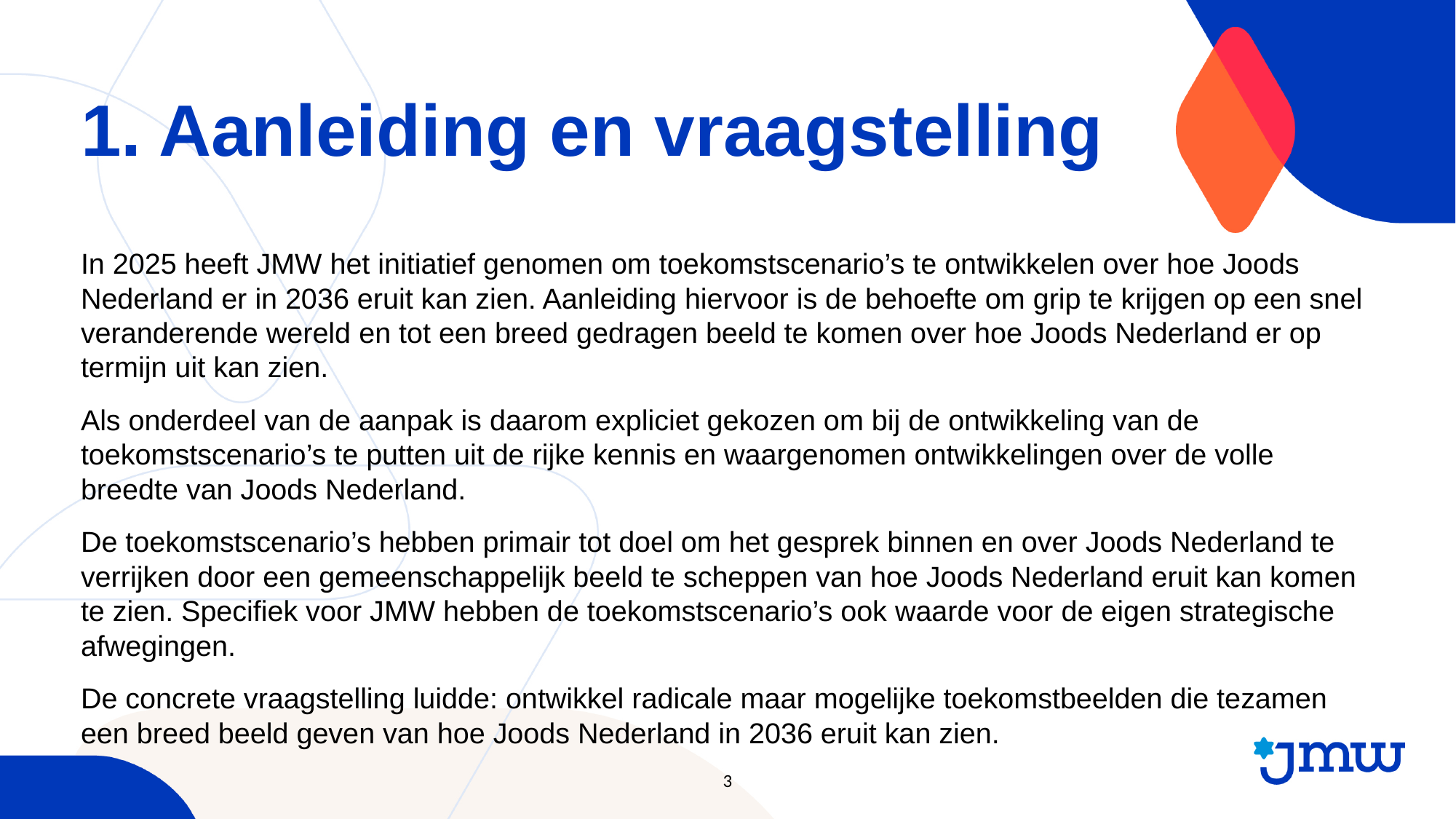

1. Aanleiding en vraagstelling
In 2025 heeft JMW het initiatief genomen om toekomstscenario’s te ontwikkelen over hoe Joods Nederland er in 2036 eruit kan zien. Aanleiding hiervoor is de behoefte om grip te krijgen op een snel veranderende wereld en tot een breed gedragen beeld te komen over hoe Joods Nederland er op termijn uit kan zien.
Als onderdeel van de aanpak is daarom expliciet gekozen om bij de ontwikkeling van de toekomstscenario’s te putten uit de rijke kennis en waargenomen ontwikkelingen over de volle breedte van Joods Nederland.
De toekomstscenario’s hebben primair tot doel om het gesprek binnen en over Joods Nederland te verrijken door een gemeenschappelijk beeld te scheppen van hoe Joods Nederland eruit kan komen te zien. Specifiek voor JMW hebben de toekomstscenario’s ook waarde voor de eigen strategische afwegingen.
De concrete vraagstelling luidde: ontwikkel radicale maar mogelijke toekomstbeelden die tezamen een breed beeld geven van hoe Joods Nederland in 2036 eruit kan zien.
3